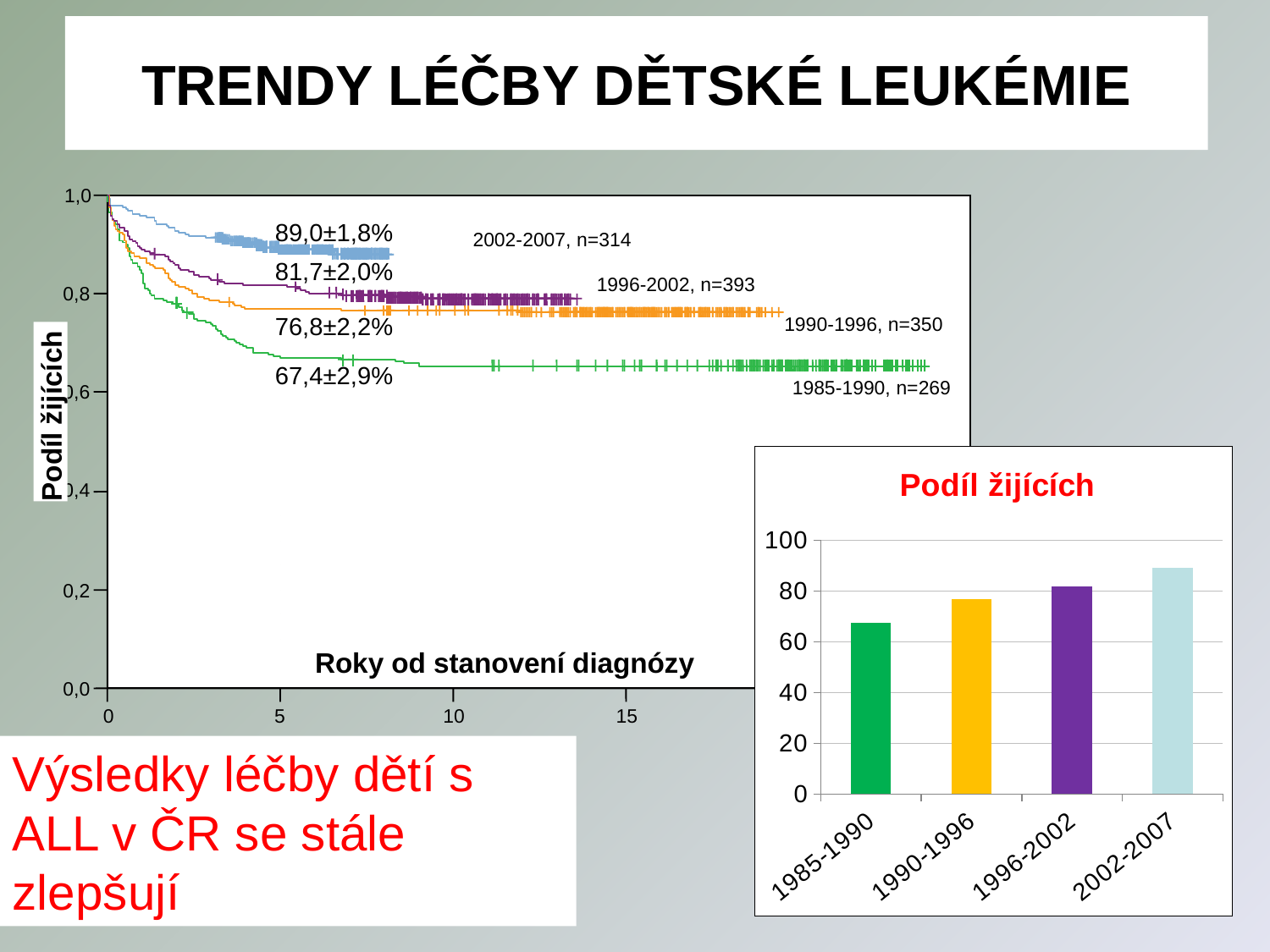

TRENDY LÉČBY DĚTSKÉ LEUKÉMIE

1,0

0,8

0,6

Podíl žijících
0,4

0,2

Roky od stanovení diagnózy
0,0

0
5
10
15
20
25
89,0±1,8%
2002-2007, n=314

81,7±2,0%
1996-2002, n=393

76,8±2,2%
1990-1996, n=350

67,4±2,9%
1985-1990, n=269

### Chart: Podíl žijících

| Category | podíl žijících  |
|---|---|
| 1985-1990 | 67.4 |
| 1990-1996 | 76.8 |
| 1996-2002 | 81.7 |
| 2002-2007 | 89.0 |
Výsledky léčby dětí s ALL v ČR se stále zlepšují